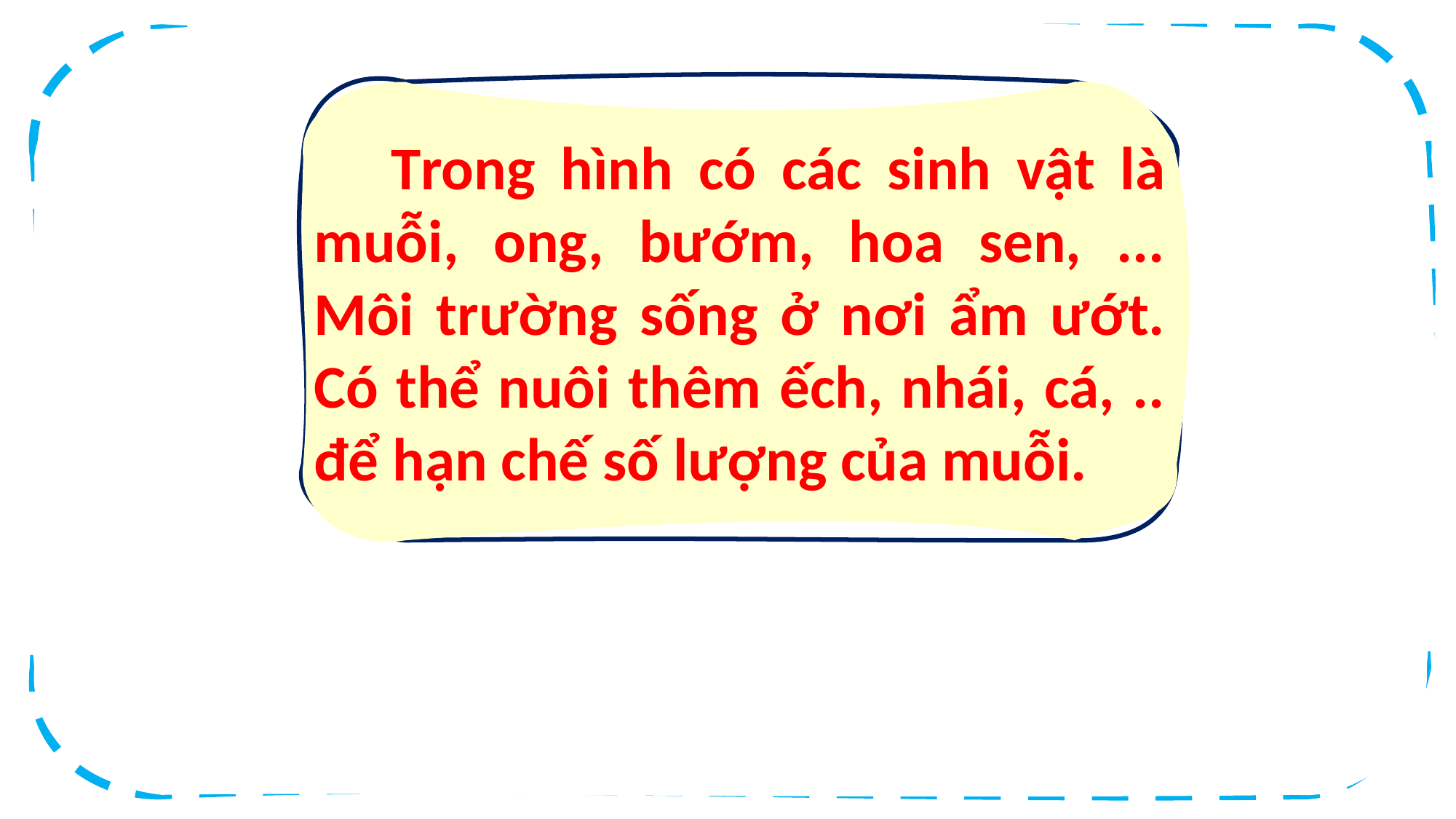

Trong hình có các sinh vật là muỗi, ong, bướm, hoa sen, ... Môi trường sống ở nơi ẩm ướt. Có thể nuôi thêm ếch, nhái, cá, .. để hạn chế số lượng của muỗi.